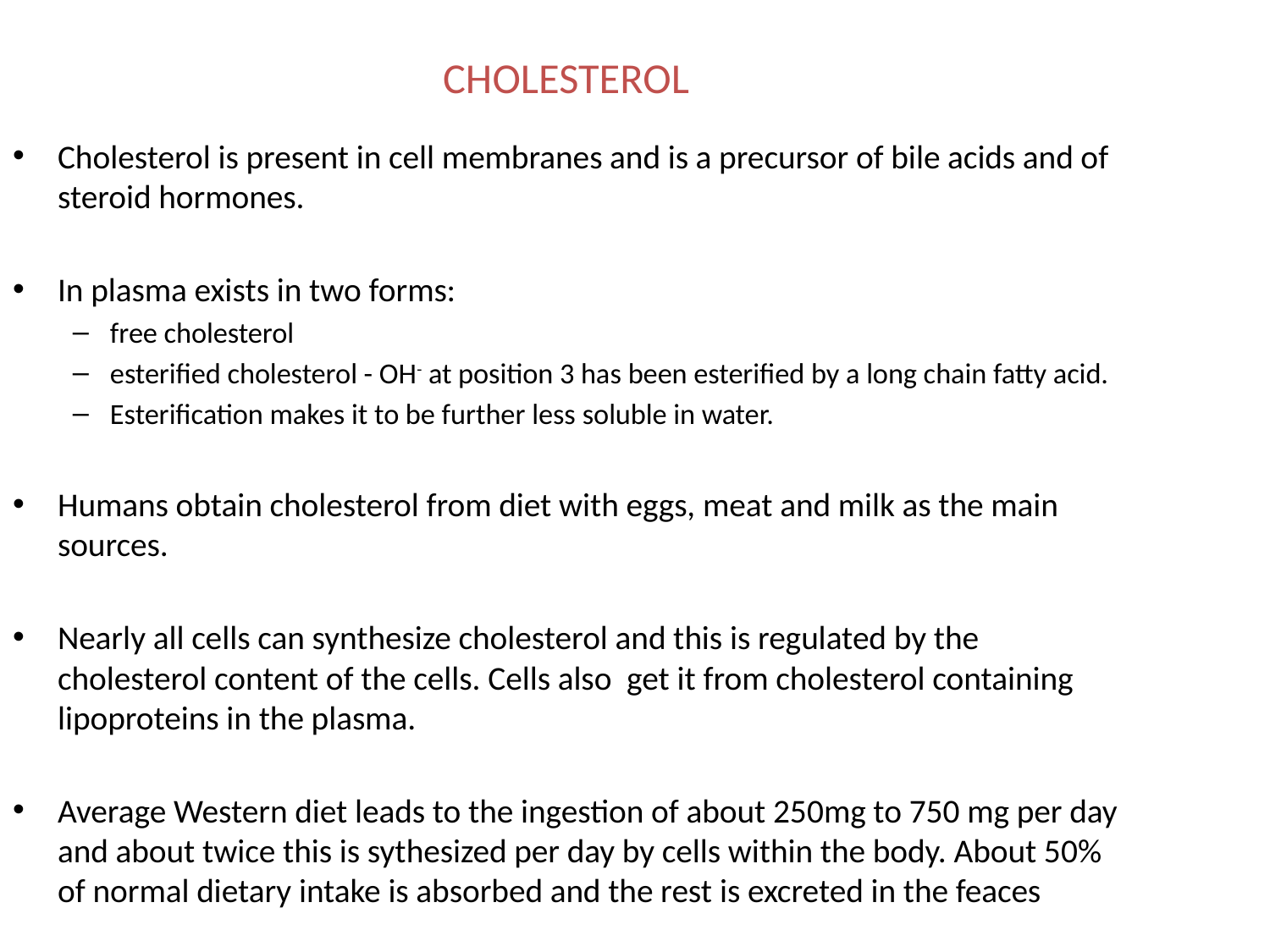

# CHOLESTEROL
Cholesterol is present in cell membranes and is a precursor of bile acids and of steroid hormones.

In plasma exists in two forms:
free cholesterol
esterified cholesterol - OH- at position 3 has been esterified by a long chain fatty acid.
Esterification makes it to be further less soluble in water.

Humans obtain cholesterol from diet with eggs, meat and milk as the main sources.

Nearly all cells can synthesize cholesterol and this is regulated by the cholesterol content of the cells. Cells also  get it from cholesterol containing lipoproteins in the plasma.

Average Western diet leads to the ingestion of about 250mg to 750 mg per day and about twice this is sythesized per day by cells within the body. About 50% of normal dietary intake is absorbed and the rest is excreted in the feaces